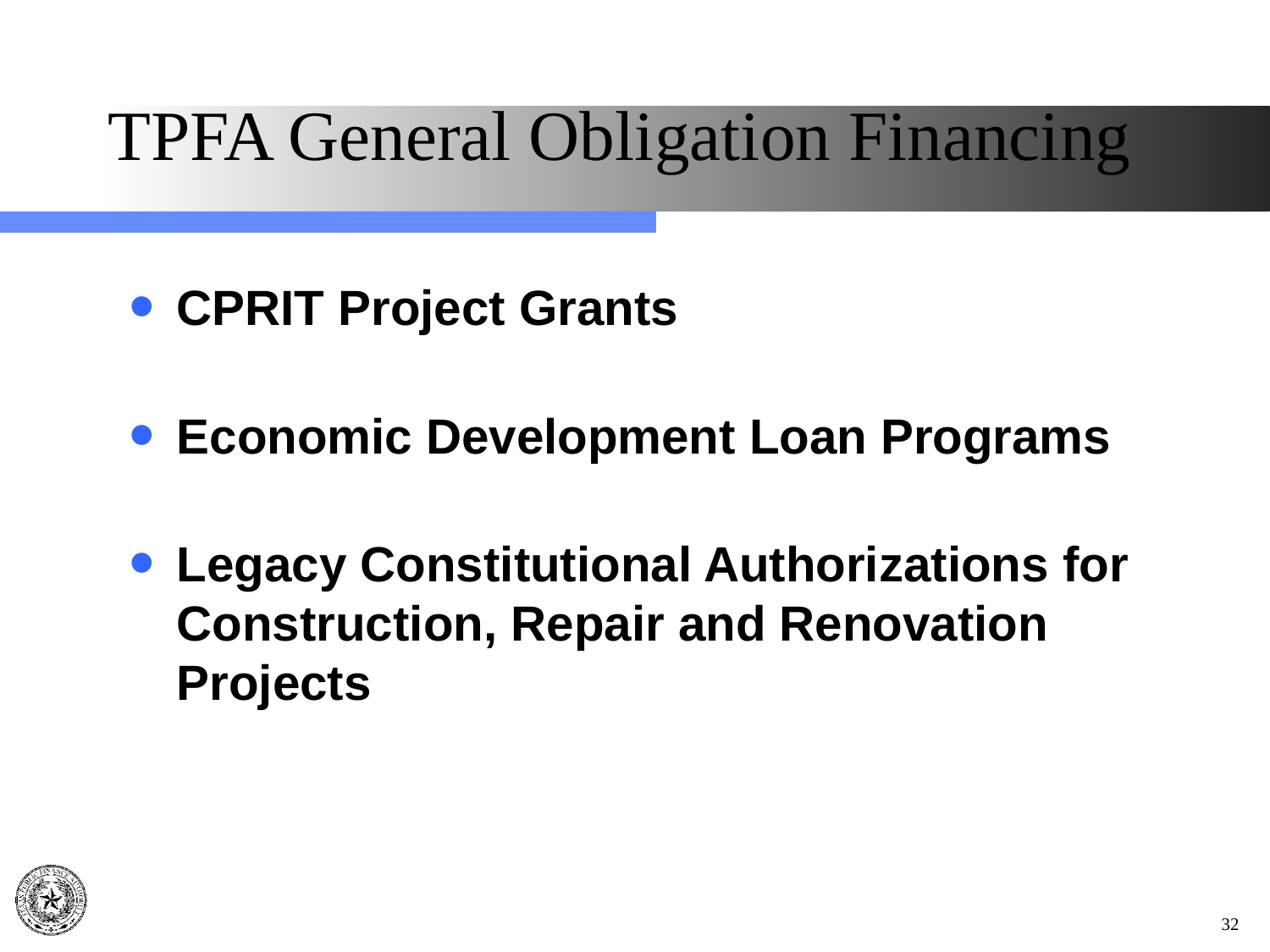

# TPFA General Obligation Financing
CPRIT Project Grants

Economic Development Loan Programs

Legacy Constitutional Authorizations for Construction, Repair and Renovation Projects

32